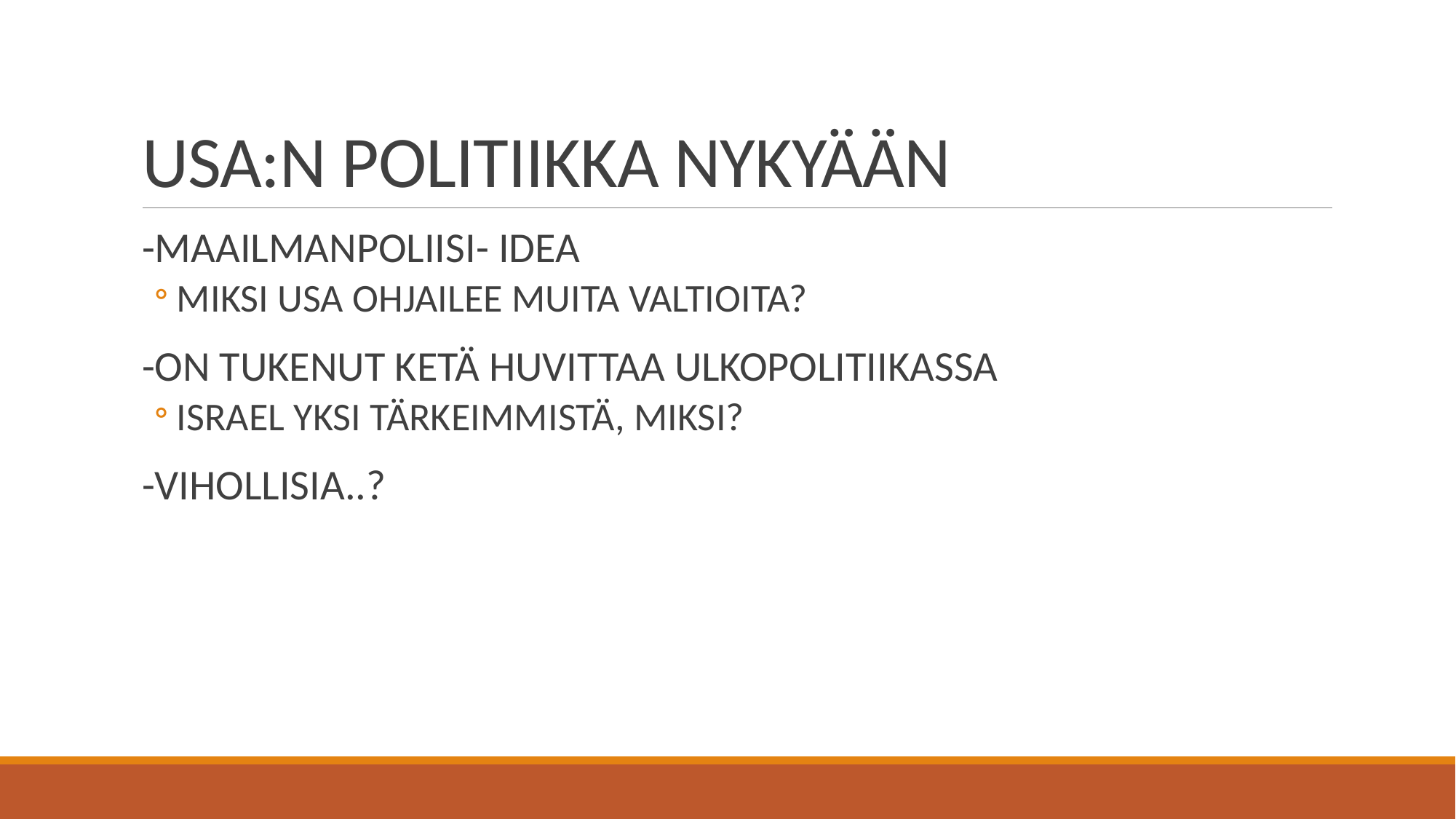

# USA:N POLITIIKKA NYKYÄÄN
-MAAILMANPOLIISI- IDEA
MIKSI USA OHJAILEE MUITA VALTIOITA?
-ON TUKENUT KETÄ HUVITTAA ULKOPOLITIIKASSA
ISRAEL YKSI TÄRKEIMMISTÄ, MIKSI?
-VIHOLLISIA..?